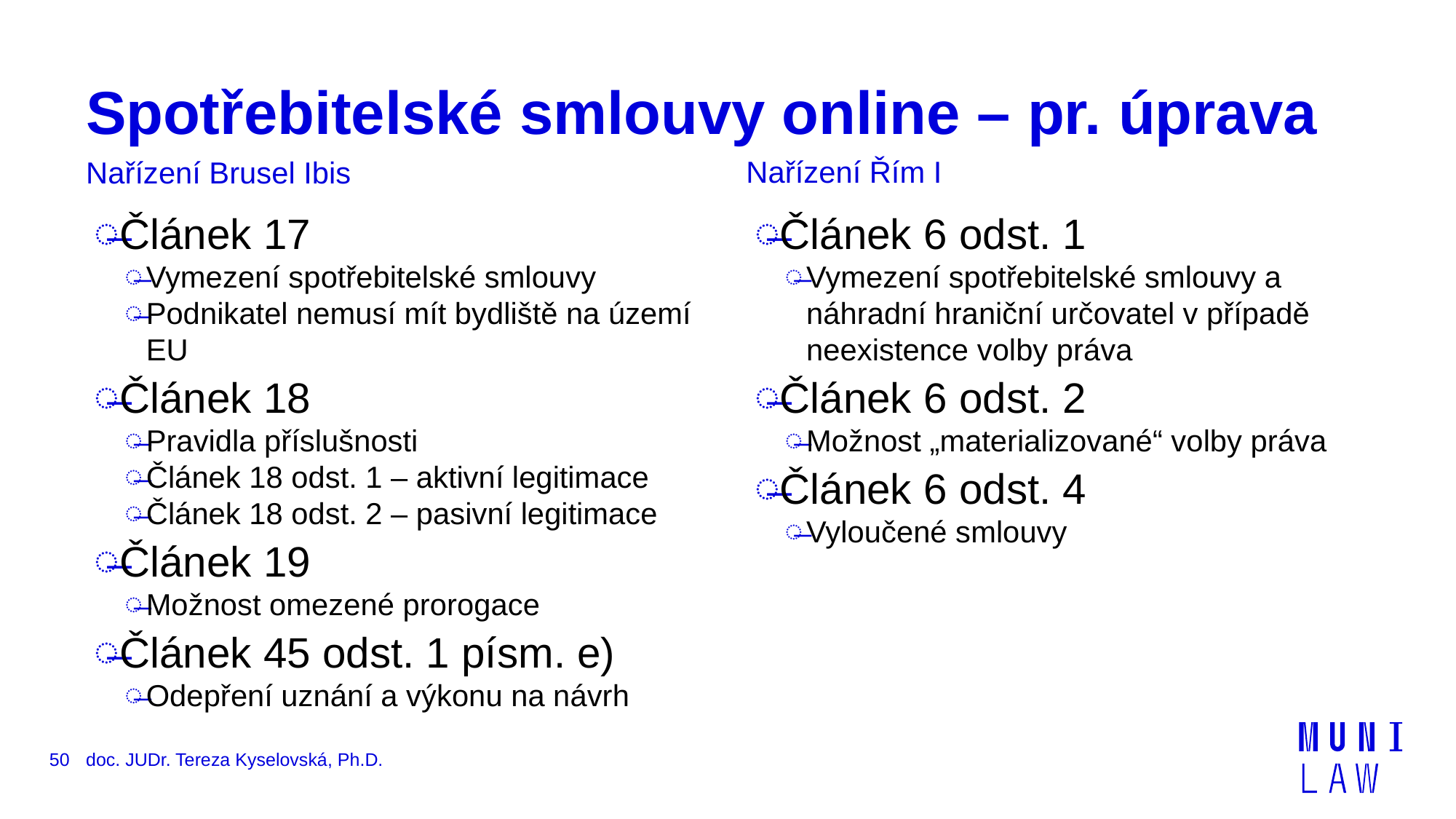

# Spotřebitelské smlouvy online – pr. úprava
Nařízení Řím I
Nařízení Brusel Ibis
Článek 17
Vymezení spotřebitelské smlouvy
Podnikatel nemusí mít bydliště na území EU
Článek 18
Pravidla příslušnosti
Článek 18 odst. 1 – aktivní legitimace
Článek 18 odst. 2 – pasivní legitimace
Článek 19
Možnost omezené prorogace
Článek 45 odst. 1 písm. e)
Odepření uznání a výkonu na návrh
Článek 6 odst. 1
Vymezení spotřebitelské smlouvy a náhradní hraniční určovatel v případě neexistence volby práva
Článek 6 odst. 2
Možnost „materializované“ volby práva
Článek 6 odst. 4
Vyloučené smlouvy
50
doc. JUDr. Tereza Kyselovská, Ph.D.